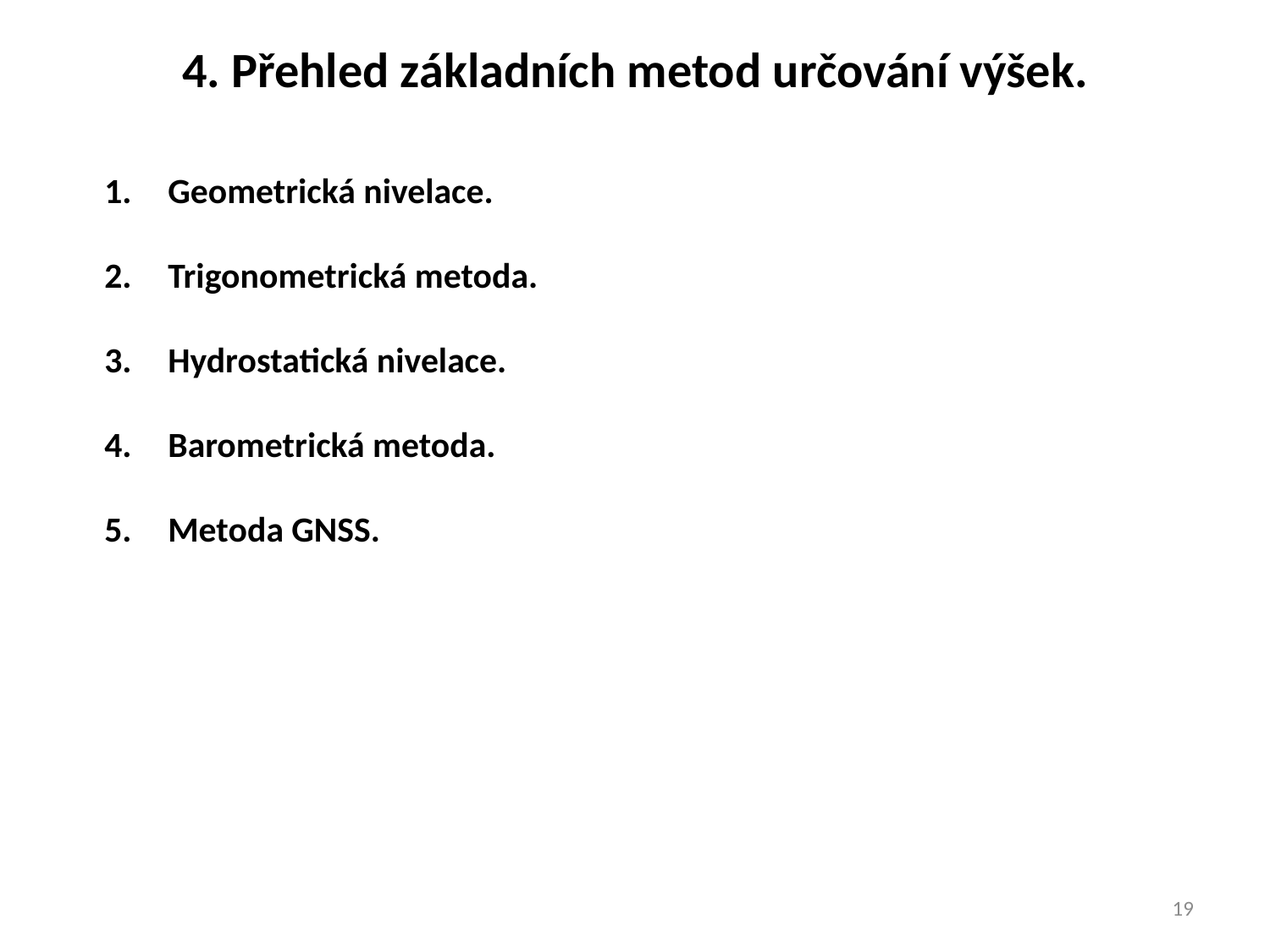

4. Přehled základních metod určování výšek.
Geometrická nivelace.

Trigonometrická metoda.

Hydrostatická nivelace.

Barometrická metoda.

Metoda GNSS.
19